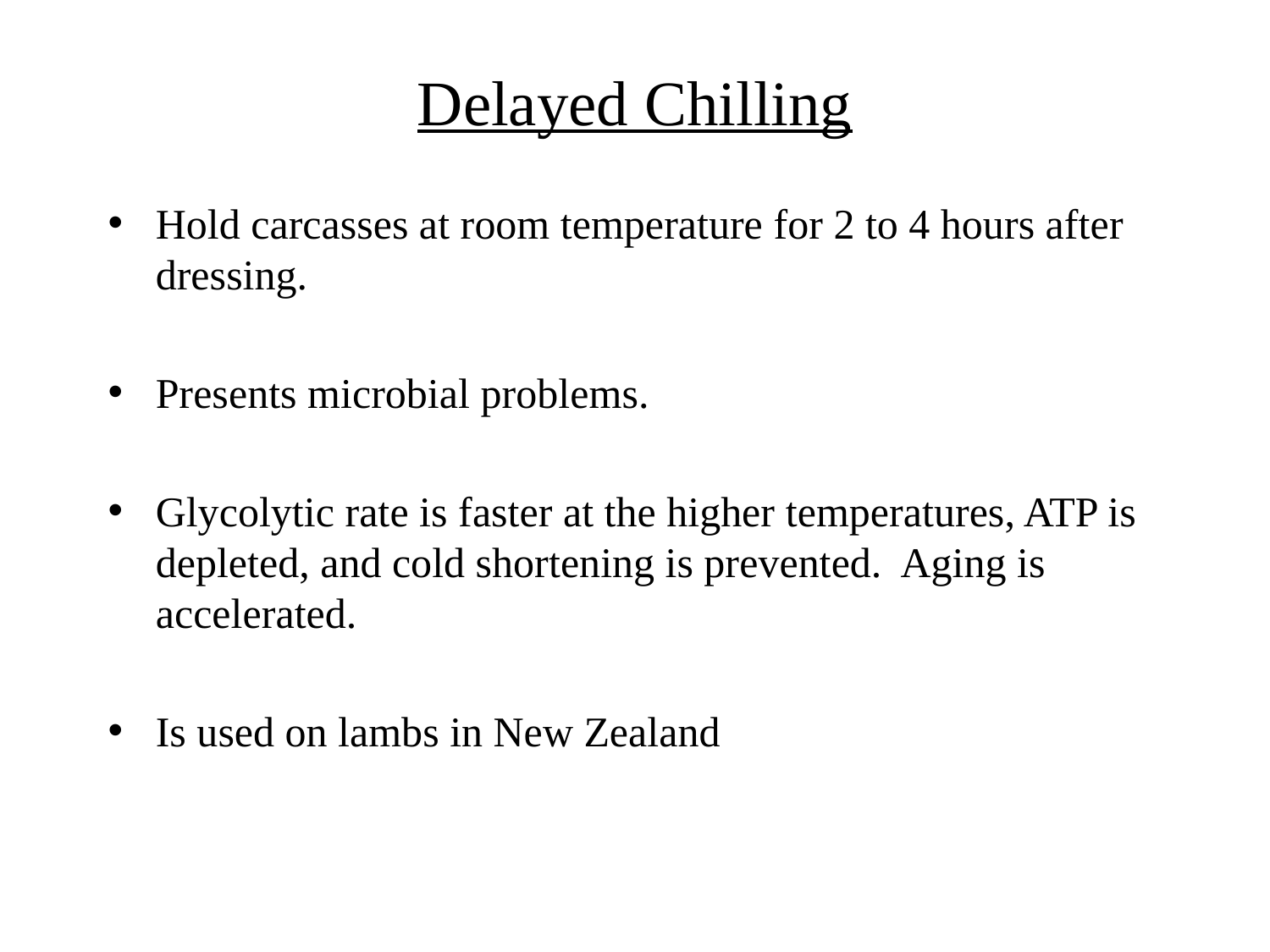

# Delayed Chilling
Hold carcasses at room temperature for 2 to 4 hours after dressing.

Presents microbial problems.

Glycolytic rate is faster at the higher temperatures, ATP is depleted, and cold shortening is prevented.  Aging is accelerated.

Is used on lambs in New Zealand